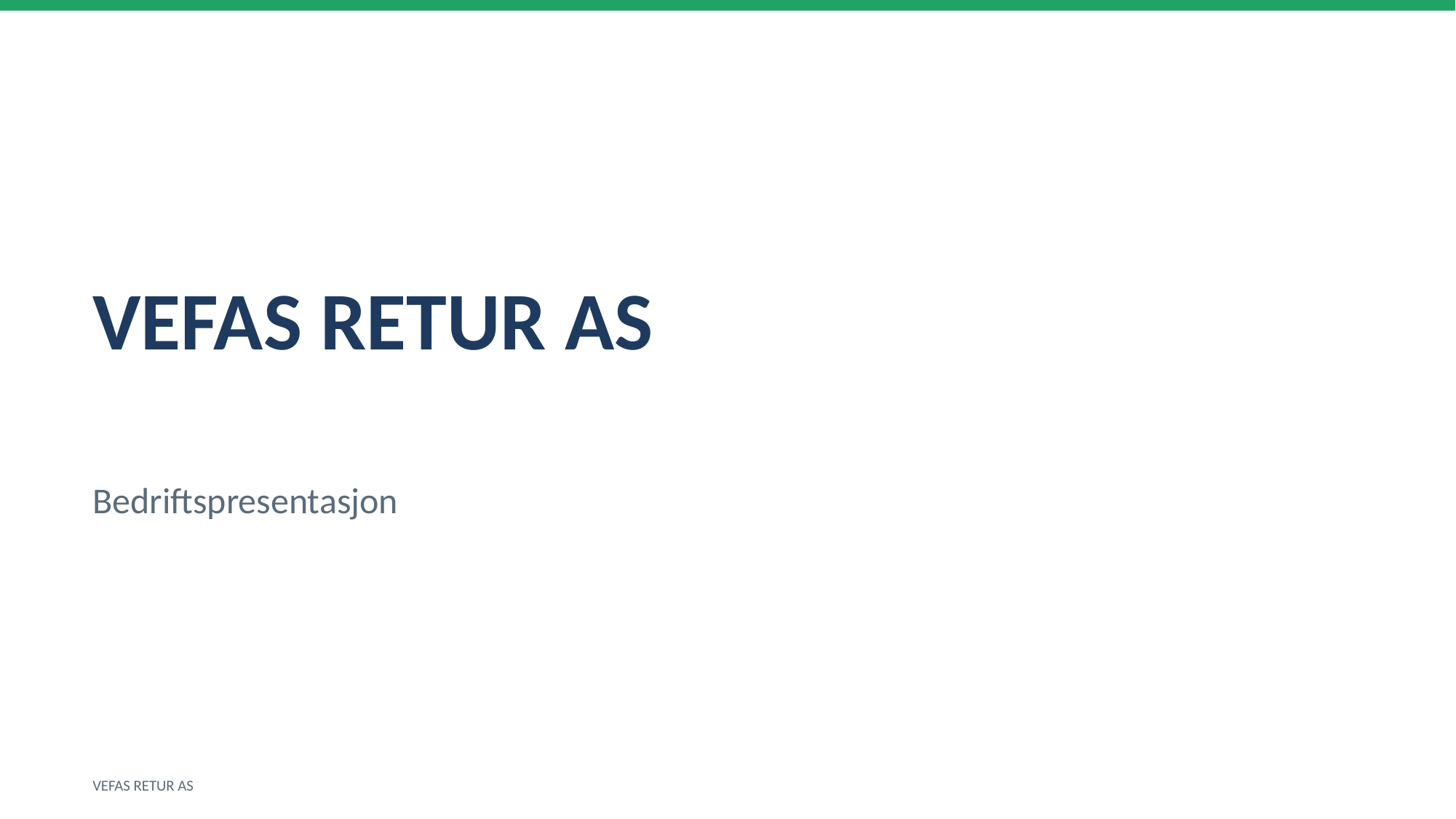

VEFAS RETUR AS
Bedriftspresentasjon
VEFAS RETUR AS